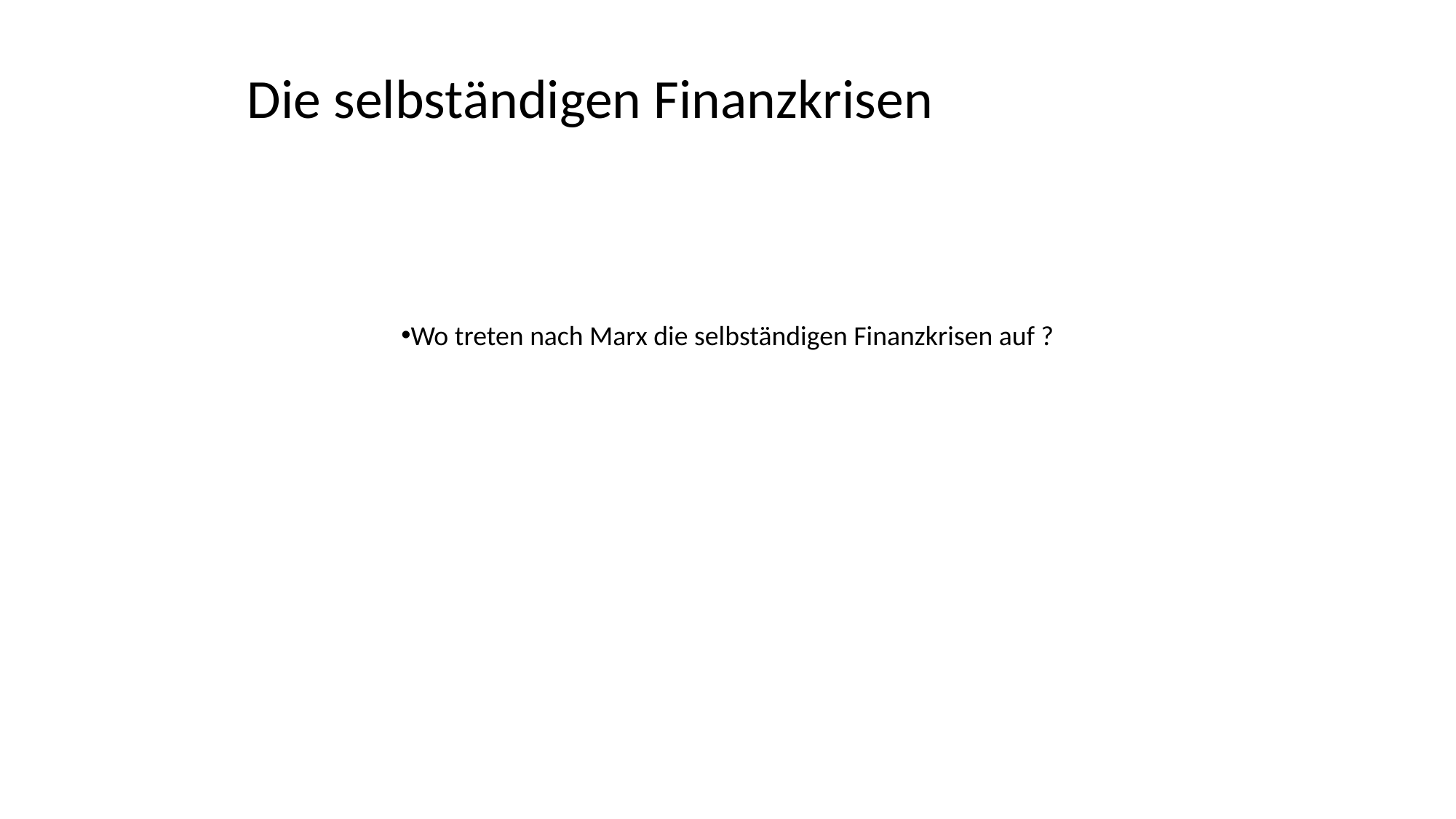

Die selbständigen Finanzkrisen
Wo treten nach Marx die selbständigen Finanzkrisen auf ?
39